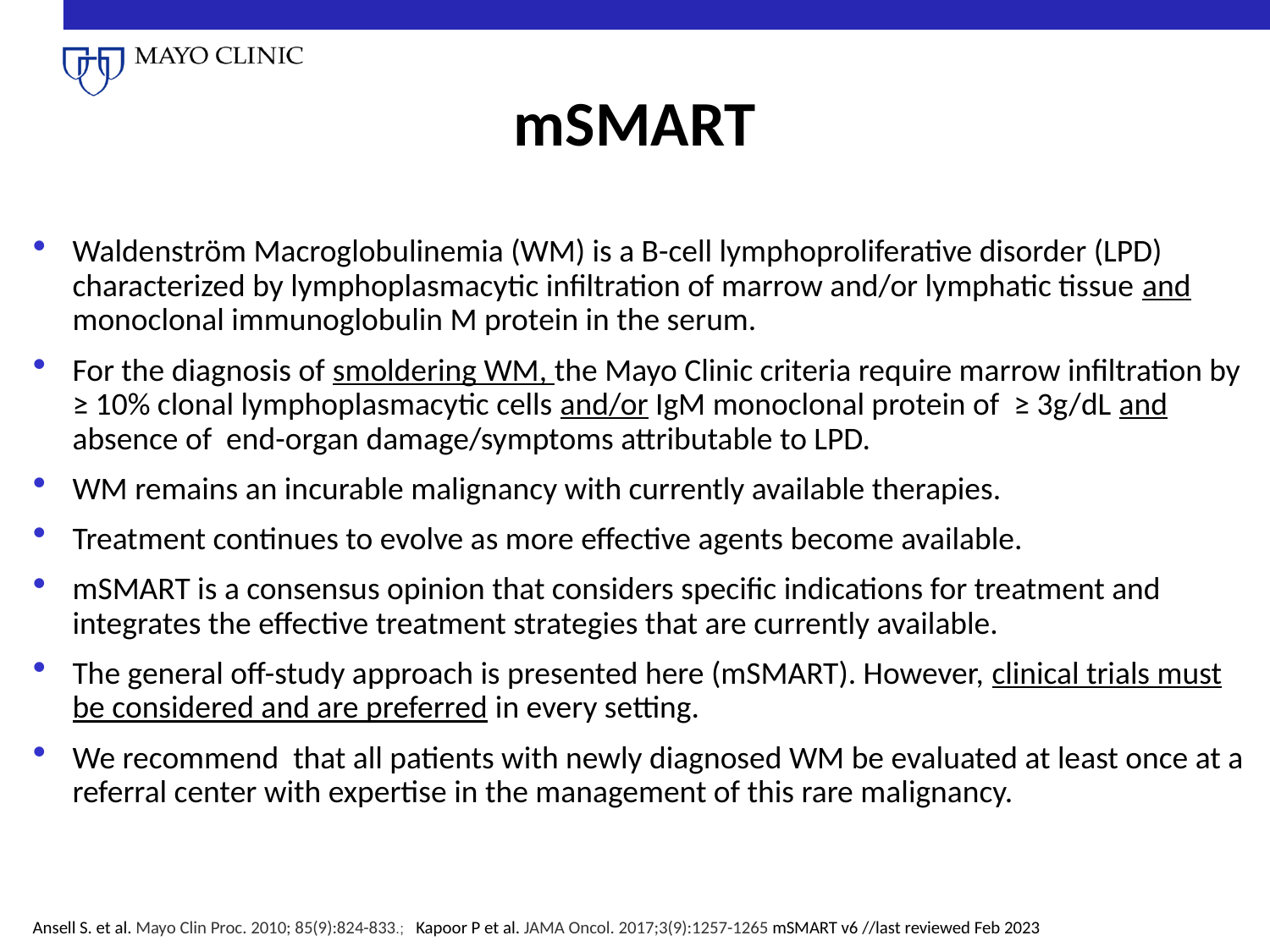

# mSMART
Waldenström Macroglobulinemia (WM) is a B-cell lymphoproliferative disorder (LPD) characterized by lymphoplasmacytic infiltration of marrow and/or lymphatic tissue and monoclonal immunoglobulin M protein in the serum.
For the diagnosis of smoldering WM, the Mayo Clinic criteria require marrow infiltration by ≥ 10% clonal lymphoplasmacytic cells and/or IgM monoclonal protein of  ≥ 3g/dL and absence of  end-organ damage/symptoms attributable to LPD.
WM remains an incurable malignancy with currently available therapies.
Treatment continues to evolve as more effective agents become available.
mSMART is a consensus opinion that considers specific indications for treatment and integrates the effective treatment strategies that are currently available.
The general off-study approach is presented here (mSMART). However, clinical trials must be considered and are preferred in every setting.
We recommend  that all patients with newly diagnosed WM be evaluated at least once at a referral center with expertise in the management of this rare malignancy.
Ansell S. et al. Mayo Clin Proc. 2010; 85(9):824-833.;   Kapoor P et al. JAMA Oncol. 2017;3(9):1257-1265 mSMART v6 //last reviewed Feb 2023